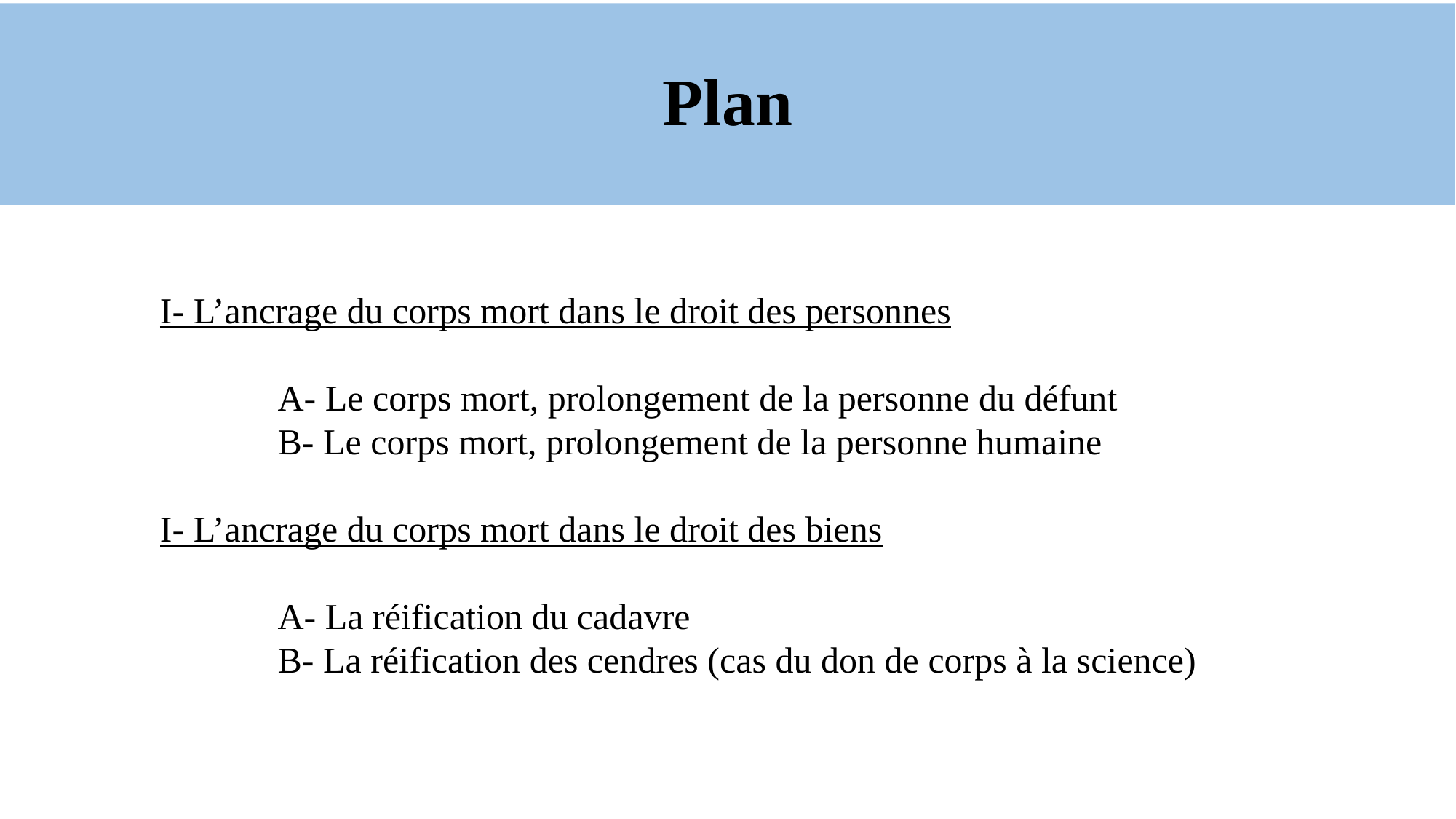

# Plan

I- L’ancrage du corps mort dans le droit des personnes

A- Le corps mort, prolongement de la personne du défunt
B- Le corps mort, prolongement de la personne humaine

I- L’ancrage du corps mort dans le droit des biens

A- La réification du cadavre
B- La réification des cendres (cas du don de corps à la science)